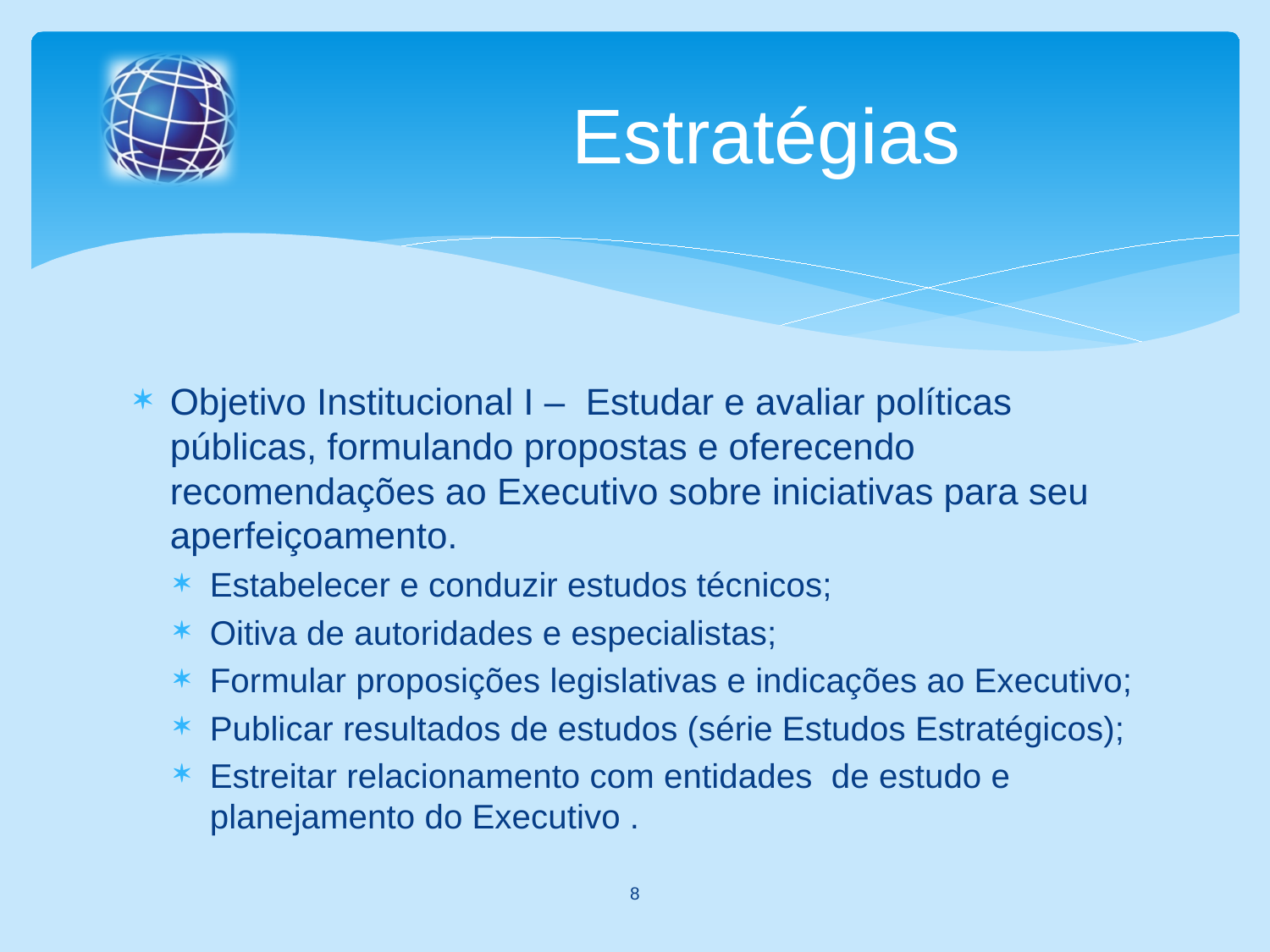

# Estratégias
Objetivo Institucional I –  Estudar e avaliar políticas públicas, formulando propostas e oferecendo recomendações ao Executivo sobre iniciativas para seu aperfeiçoamento.
Estabelecer e conduzir estudos técnicos;
Oitiva de autoridades e especialistas;
Formular proposições legislativas e indicações ao Executivo;
Publicar resultados de estudos (série Estudos Estratégicos);
Estreitar relacionamento com entidades  de estudo e planejamento do Executivo .
8